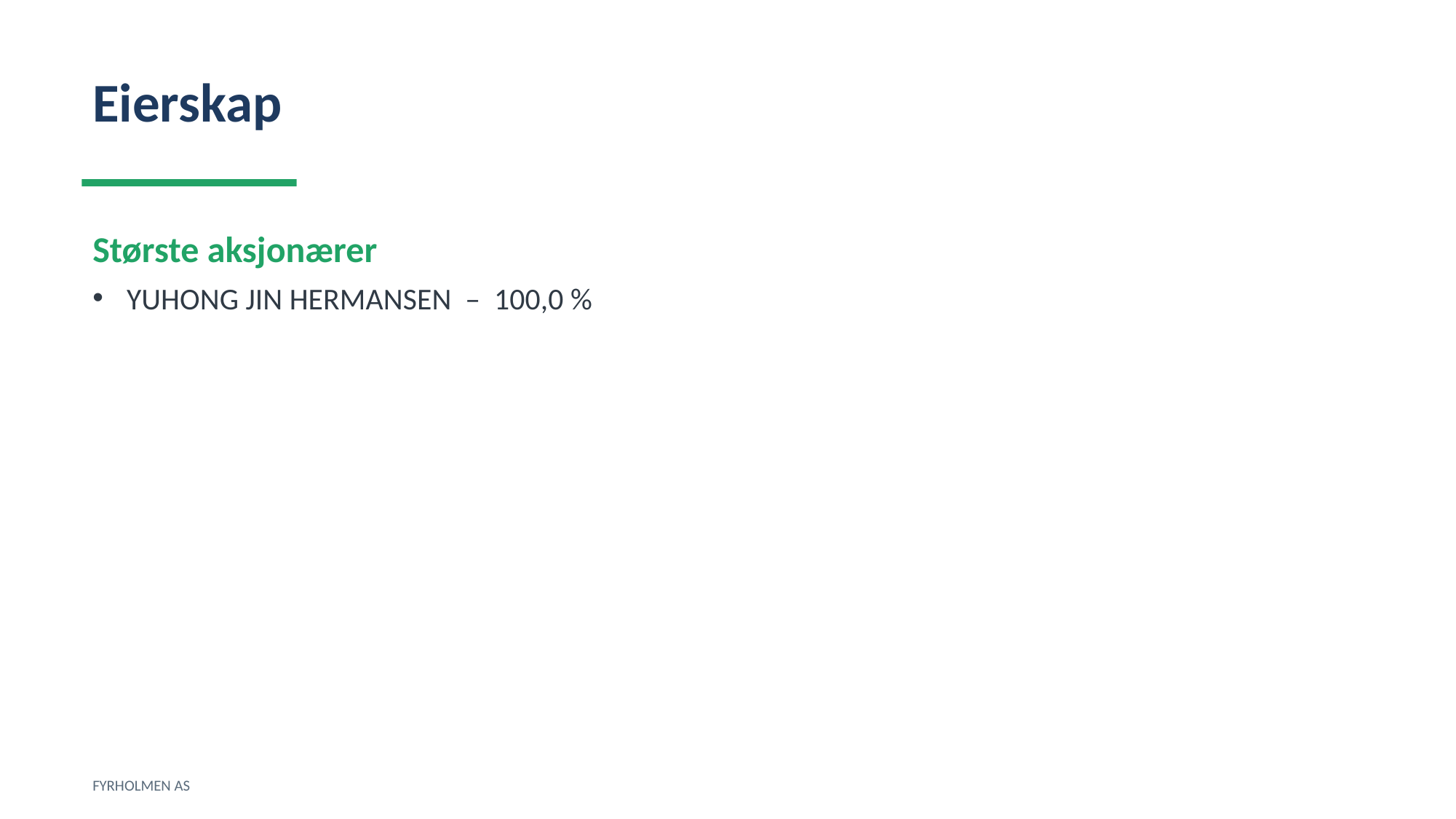

Eierskap

Største aksjonærer
YUHONG JIN HERMANSEN  –  100,0 %
FYRHOLMEN AS